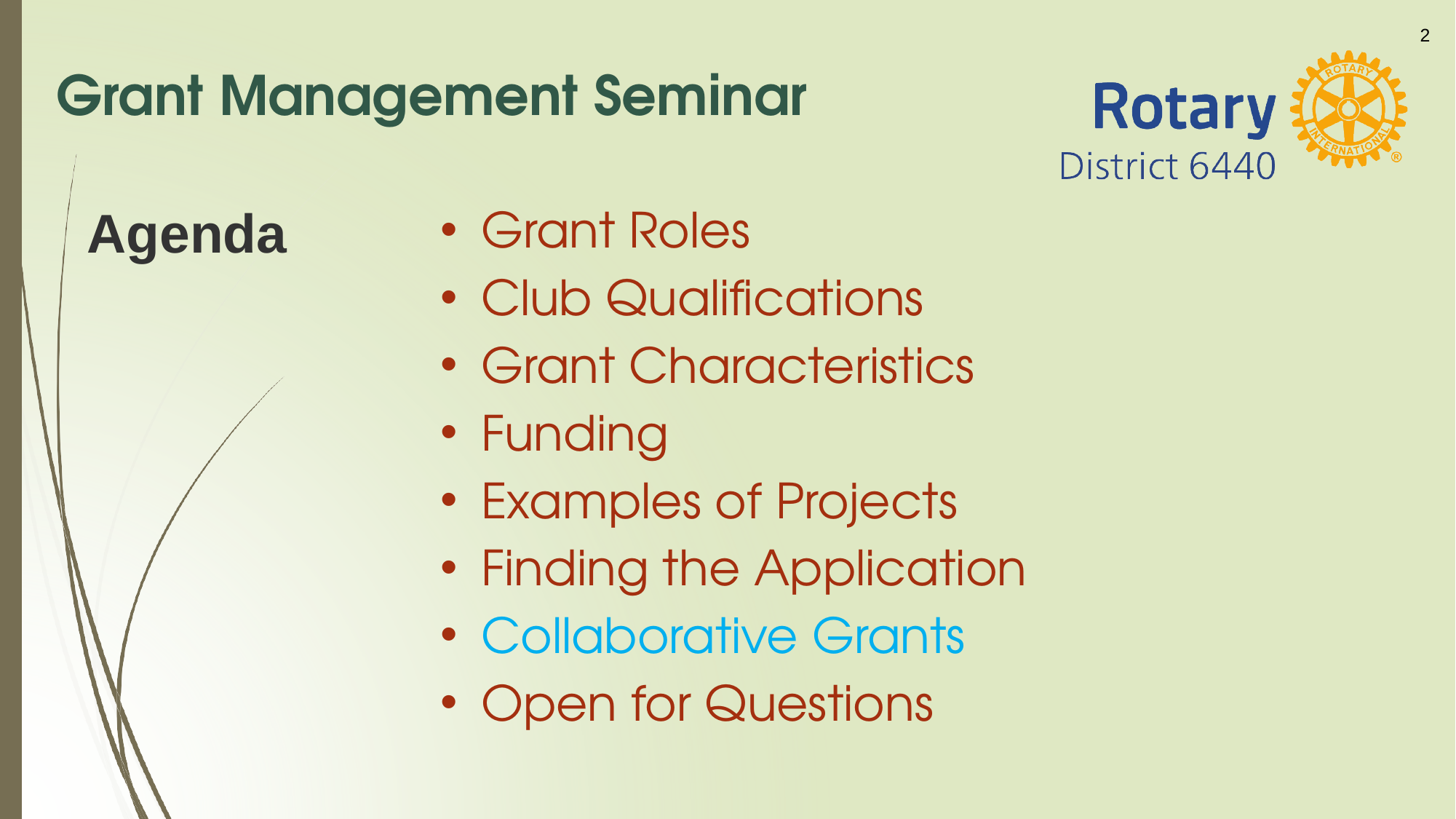

2

# Grant Management Seminar
Grant Roles
Club Qualifications
Grant Characteristics
Funding
Examples of Projects
Finding the Application
Collaborative Grants
Open for Questions
Agenda